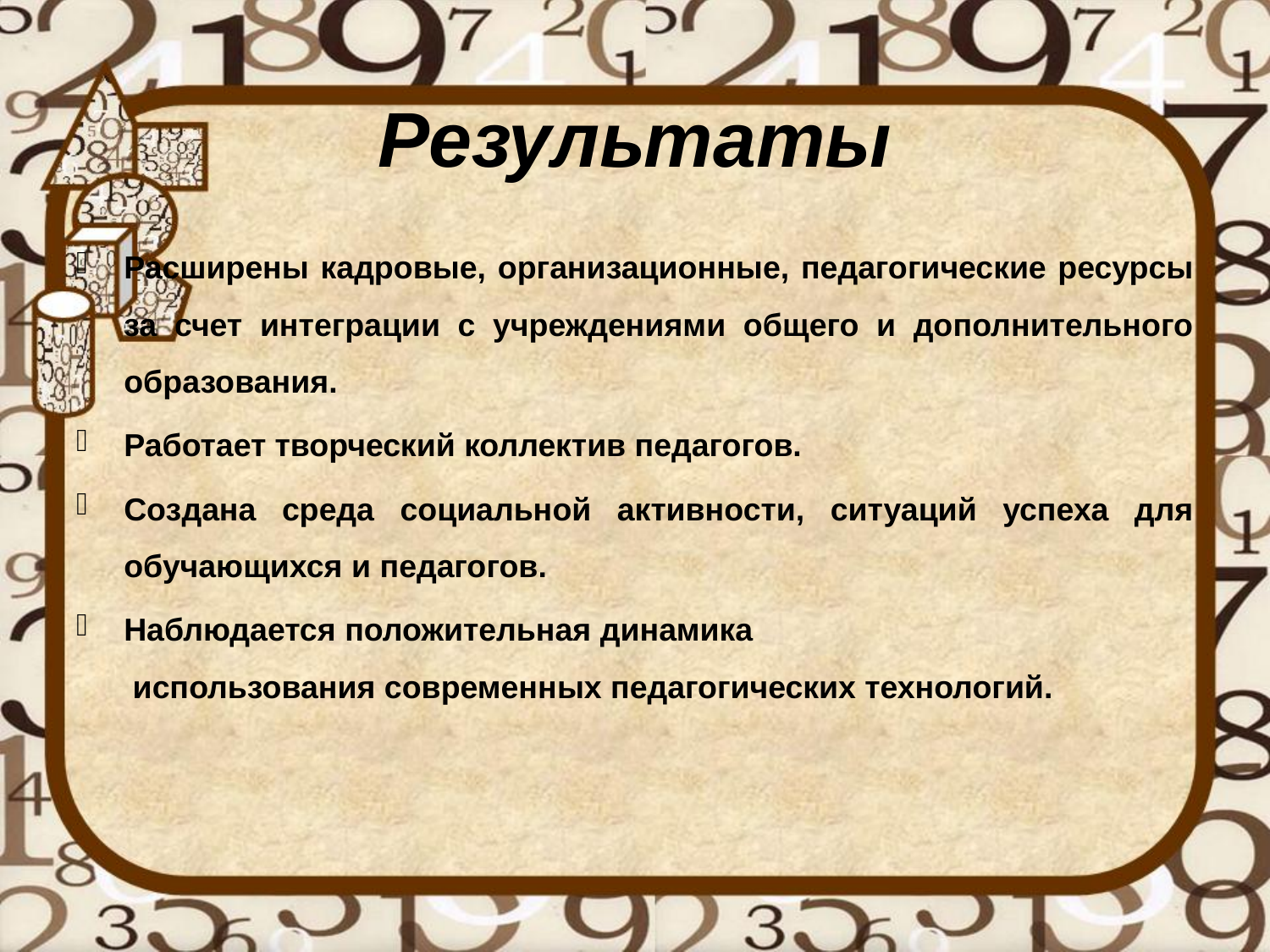

# Результаты
Расширены кадровые, организационные, педагогические ресурсы за счет интеграции с учреждениями общего и дополнительного образования.
Работает творческий коллектив педагогов.
Создана среда социальной активности, ситуаций успеха для обучающихся и педагогов.
Наблюдается положительная динамика  использования современных педагогических технологий.